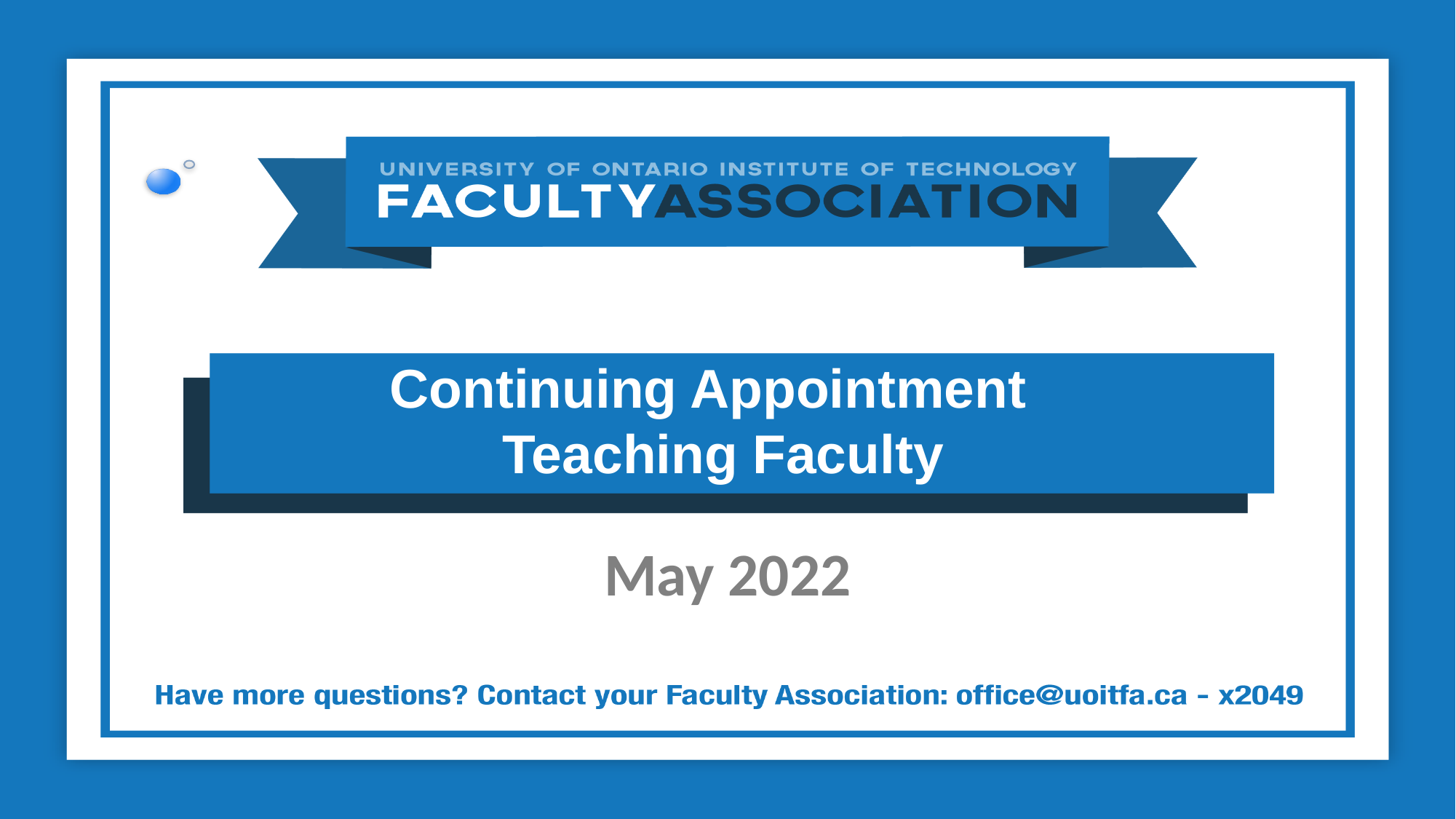

# Continuing Appointment Teaching Faculty
May 2022